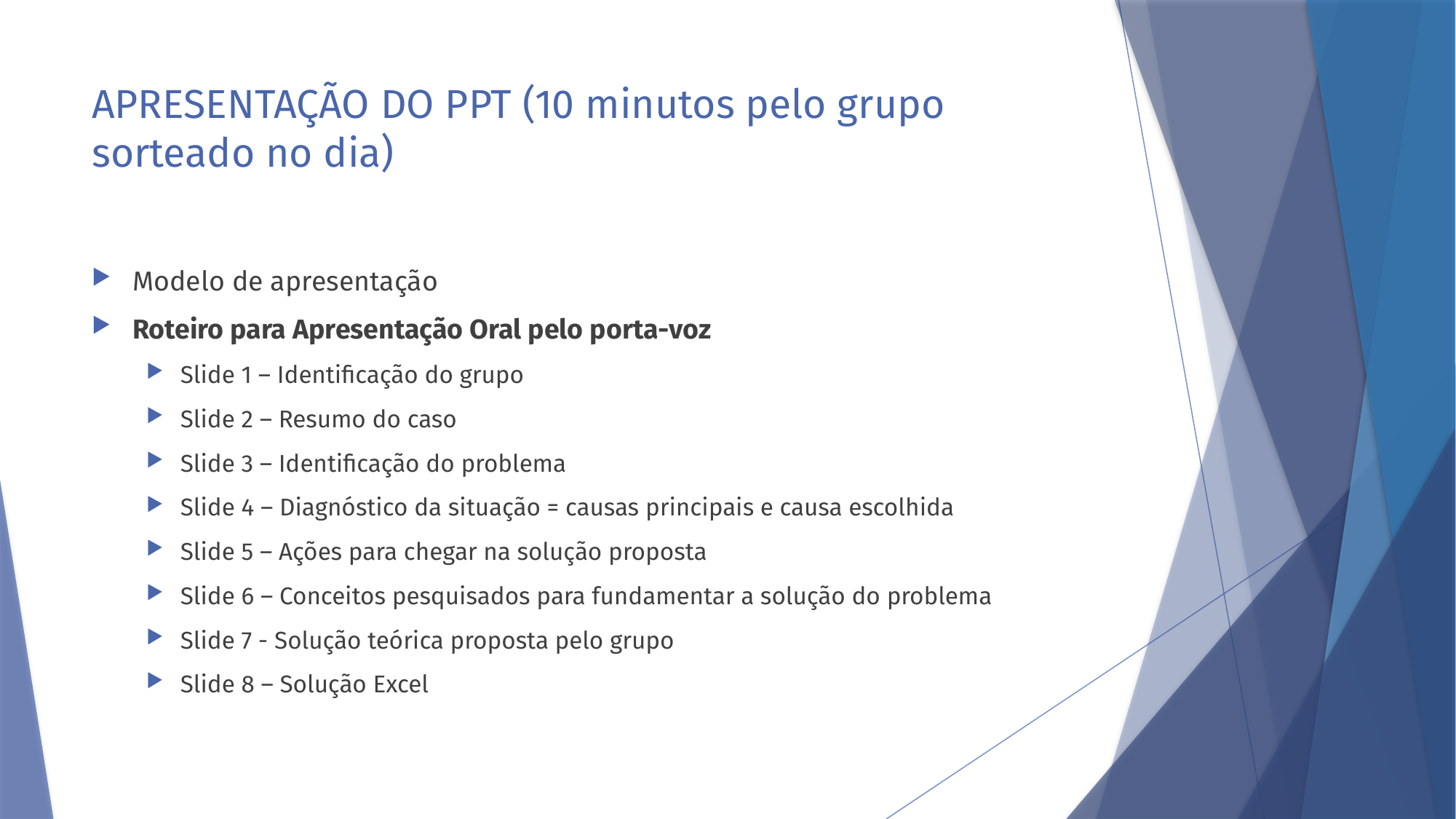

# APRESENTAÇÃO DO PPT (10 minutos pelo grupo sorteado no dia)
Modelo de apresentação
Roteiro para Apresentação Oral pelo porta-voz
Slide 1 – Identificação do grupo
Slide 2 – Resumo do caso
Slide 3 – Identificação do problema
Slide 4 – Diagnóstico da situação = causas principais e causa escolhida
Slide 5 – Ações para chegar na solução proposta
Slide 6 – Conceitos pesquisados para fundamentar a solução do problema
Slide 7 - Solução teórica proposta pelo grupo
Slide 8 – Solução Excel